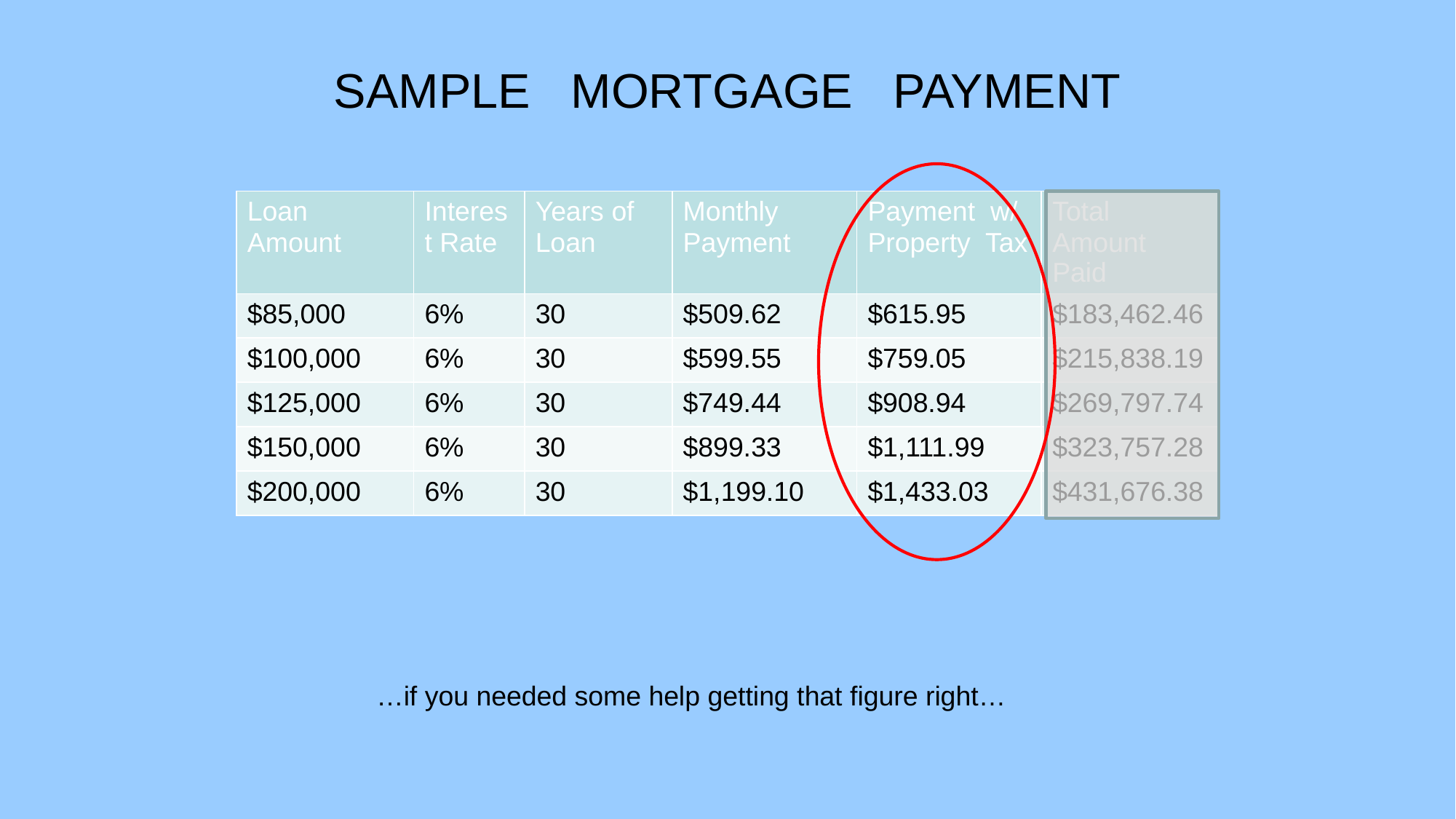

SAMPLE   MORTGAGE   PAYMENT

| Loan Amount | Interest Rate | Years of Loan | Monthly Payment | Payment w/ Property Tax | Total Amount Paid |
| --- | --- | --- | --- | --- | --- |
| $85,000 | 6% | 30 | $509.62 | $615.95 | $183,462.46 |
| $100,000 | 6% | 30 | $599.55 | $759.05 | $215,838.19 |
| $125,000 | 6% | 30 | $749.44 | $908.94 | $269,797.74 |
| $150,000 | 6% | 30 | $899.33 | $1,111.99 | $323,757.28 |
| $200,000 | 6% | 30 | $1,199.10 | $1,433.03 | $431,676.38 |

…if you needed some help getting that figure right…